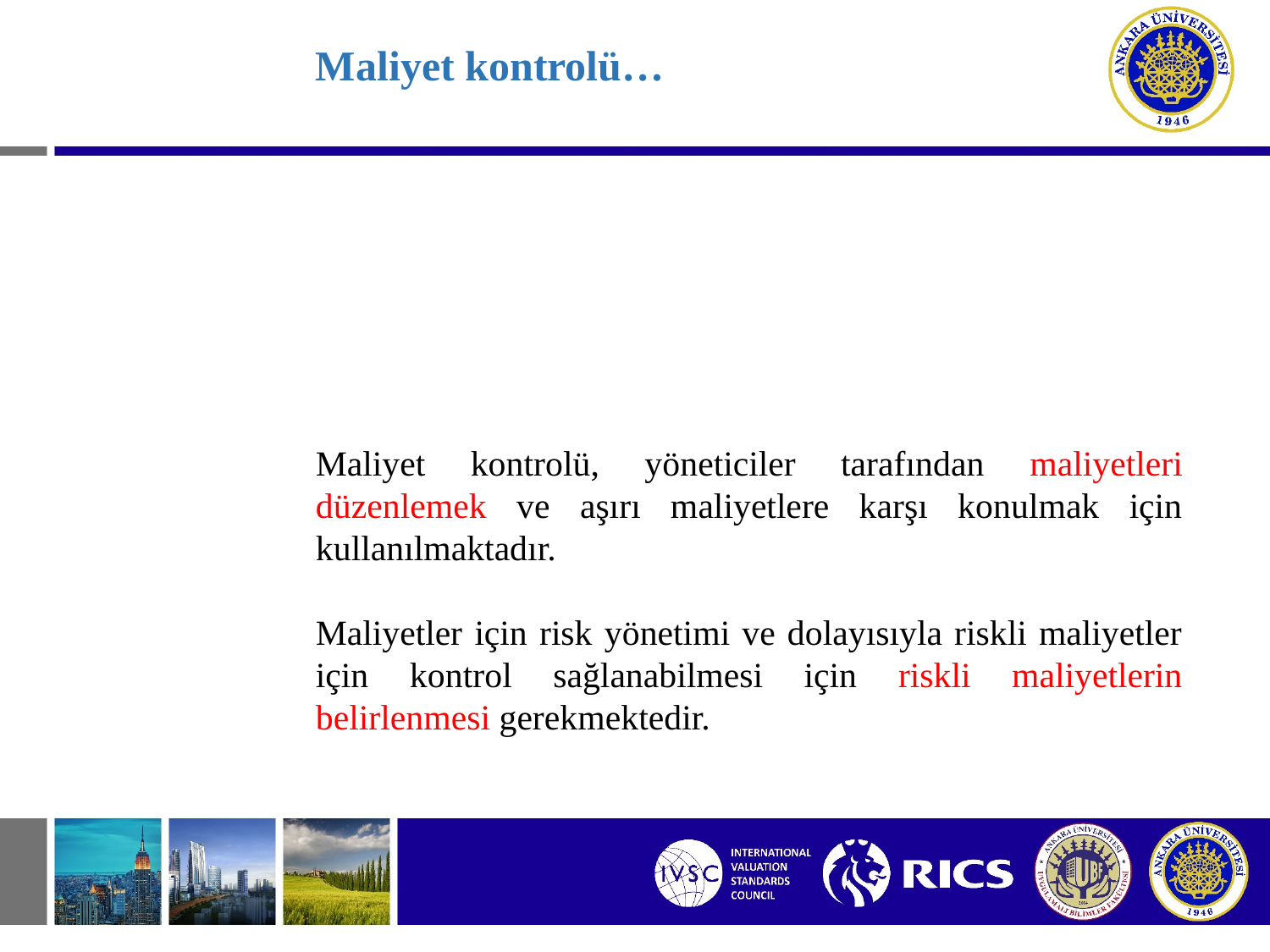

# Maliyet kontrolü…
Maliyet kontrolü, yöneticiler tarafından maliyetleri düzenlemek ve aşırı maliyetlere karşı konulmak için kullanılmaktadır.

Maliyetler için risk yönetimi ve dolayısıyla riskli maliyetler için kontrol sağlanabilmesi için riskli maliyetlerin belirlenmesi gerekmektedir.